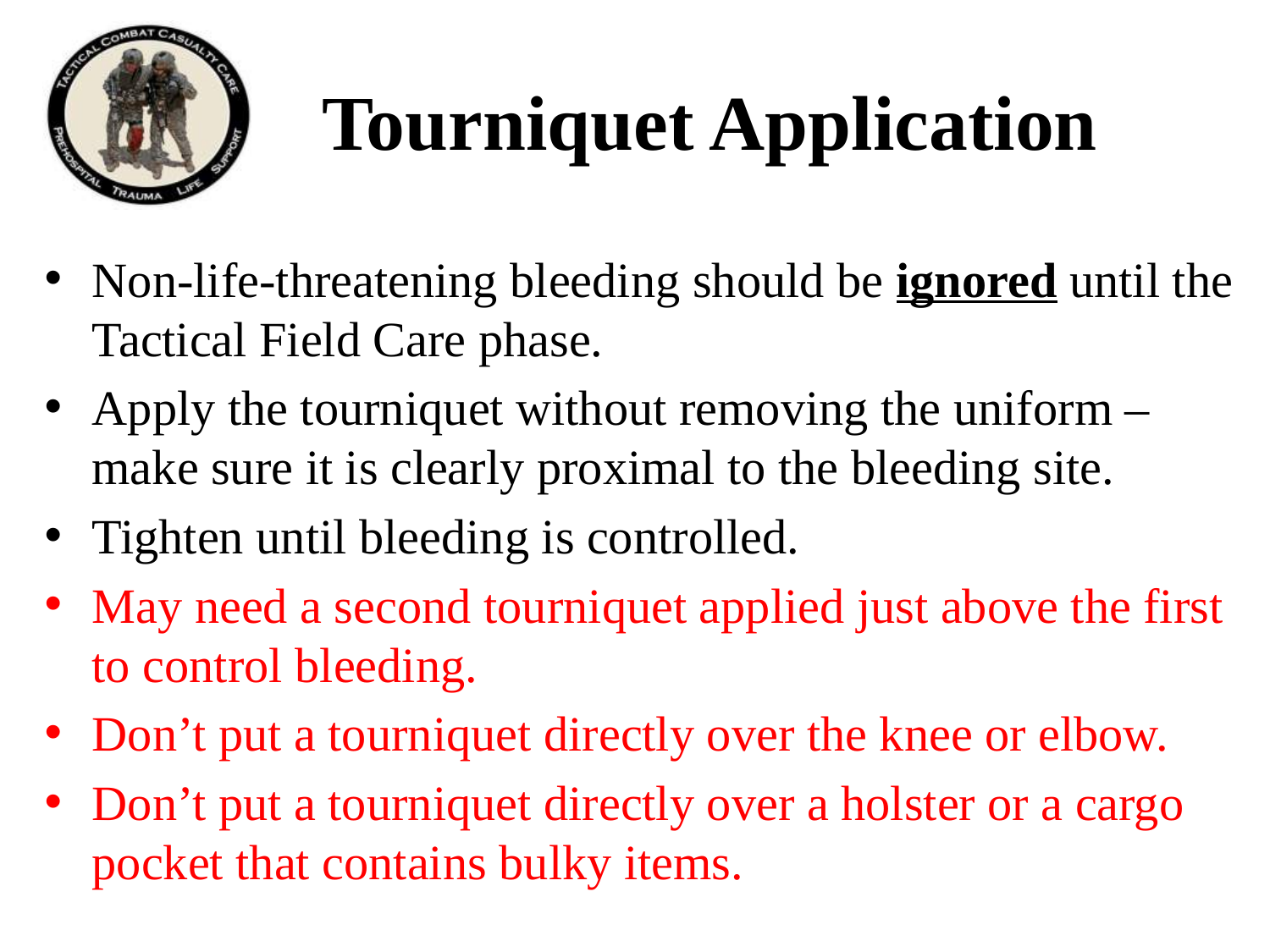

# Tourniquet Application
Non-life-threatening bleeding should be ignored until the Tactical Field Care phase.
Apply the tourniquet without removing the uniform – make sure it is clearly proximal to the bleeding site.
Tighten until bleeding is controlled.
May need a second tourniquet applied just above the first to control bleeding.
Don’t put a tourniquet directly over the knee or elbow.
Don’t put a tourniquet directly over a holster or a cargo pocket that contains bulky items.